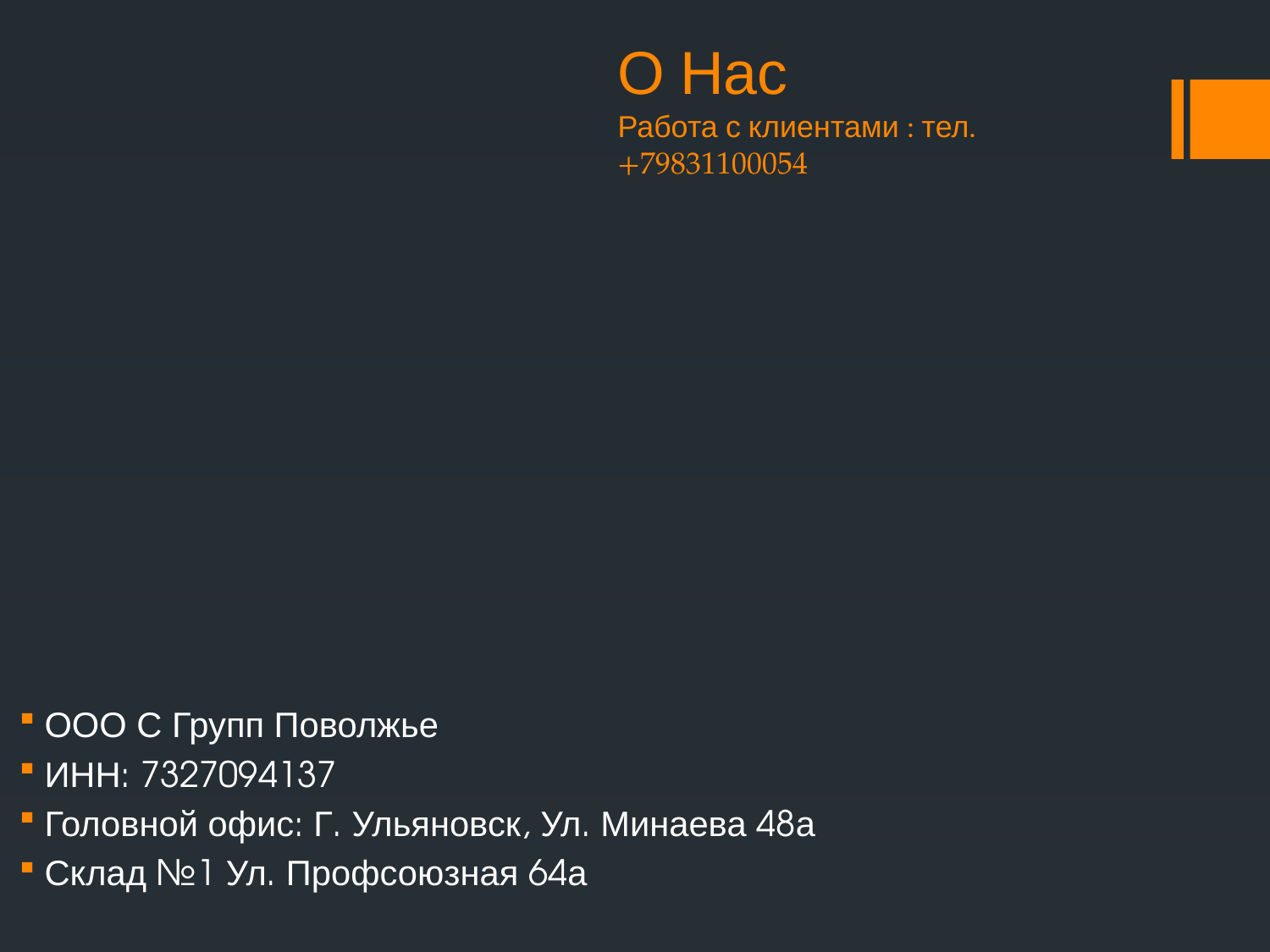

# О Нас Работа с клиентами : тел. +79831100054
ООО С Групп Поволжье
ИНН: 7327094137
Головной офис: Г. Ульяновск, Ул. Минаева 48а
Склад №1 Ул. Профсоюзная 64а